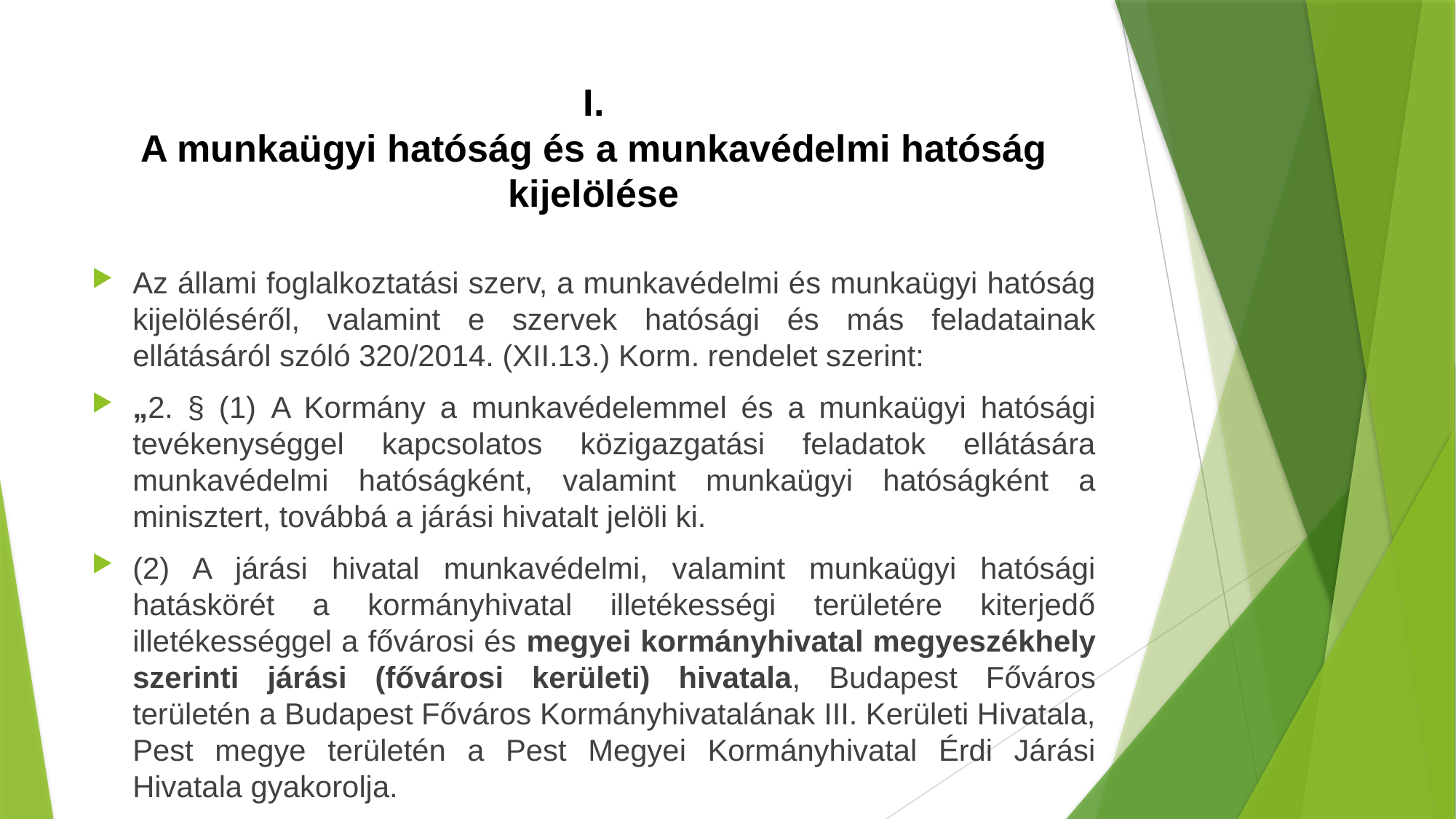

# I. A munkaügyi hatóság és a munkavédelmi hatóság kijelölése
Az állami foglalkoztatási szerv, a munkavédelmi és munkaügyi hatóság kijelöléséről, valamint e szervek hatósági és más feladatainak ellátásáról szóló 320/2014. (XII.13.) Korm. rendelet szerint:
„2. § (1) A Kormány a munkavédelemmel és a munkaügyi hatósági tevékenységgel kapcsolatos közigazgatási feladatok ellátására munkavédelmi hatóságként, valamint munkaügyi hatóságként a minisztert, továbbá a járási hivatalt jelöli ki.
(2) A járási hivatal munkavédelmi, valamint munkaügyi hatósági hatáskörét a kormányhivatal illetékességi területére kiterjedő illetékességgel a fővárosi és megyei kormányhivatal megyeszékhely szerinti járási (fővárosi kerületi) hivatala, Budapest Főváros területén a Budapest Főváros Kormányhivatalának III. Kerületi Hivatala, Pest megye területén a Pest Megyei Kormányhivatal Érdi Járási Hivatala gyakorolja.